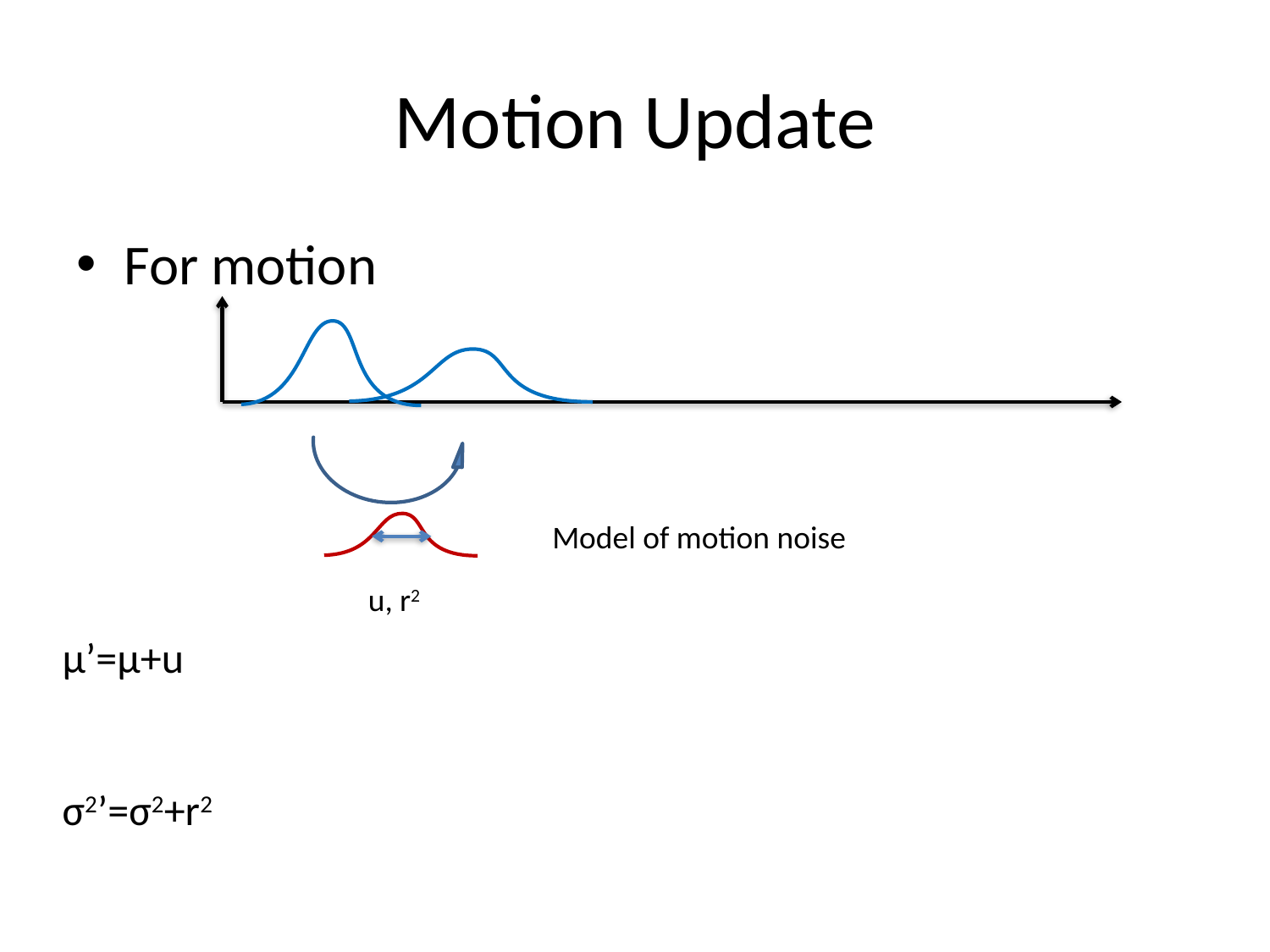

# Motion Update
For motion

Model of motion noise

u, r2
μ’=μ+u

σ2’=σ2+r2